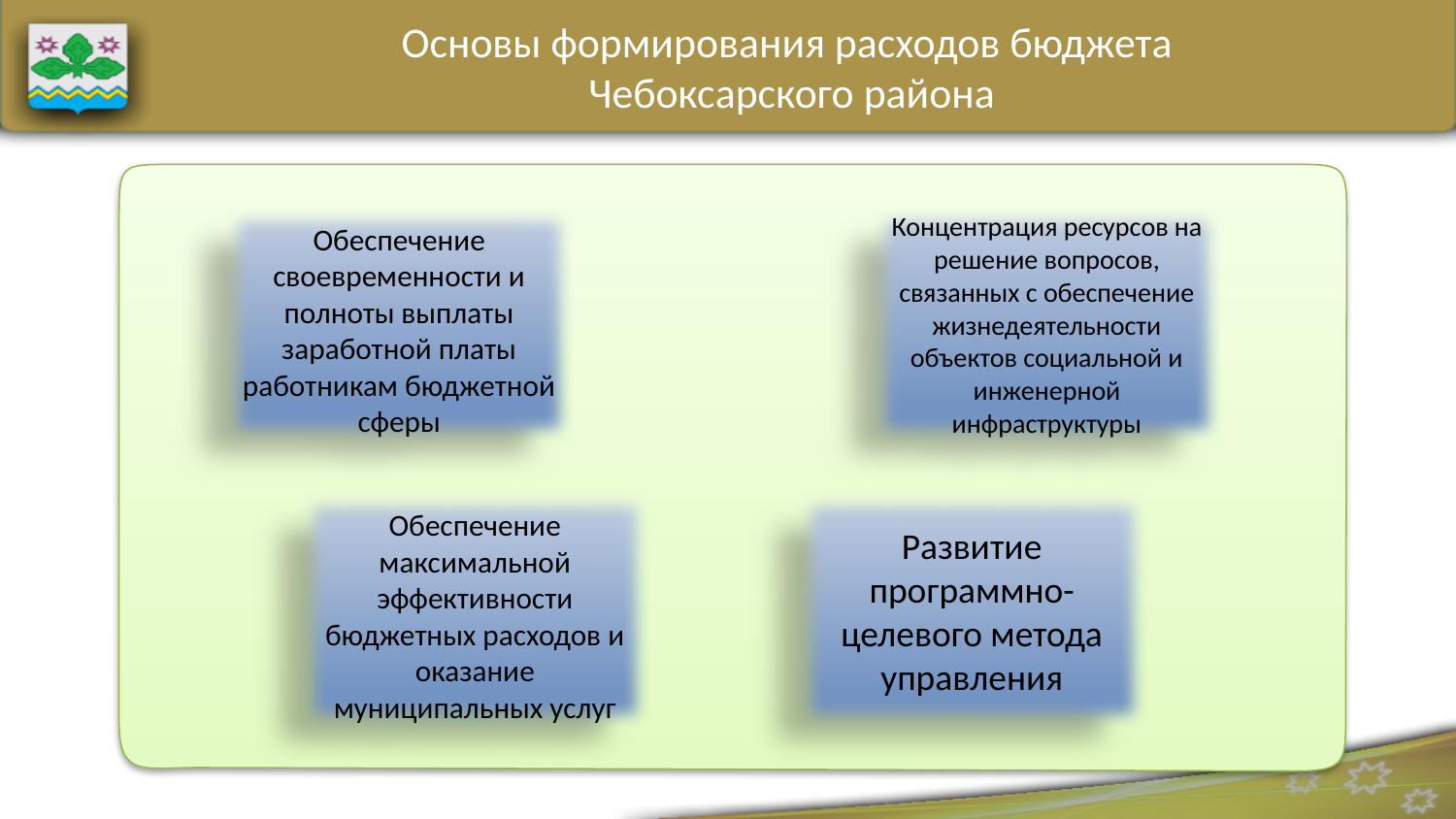

Основы формирования расходов бюджета
Чебоксарского района

Концентрация ресурсов на решение вопросов, связанных с обеспечение жизнедеятельности объектов социальной и инженерной инфраструктуры
Обеспечение своевременности и полноты выплаты заработной платы работникам бюджетной сферы
Обеспечение максимальной эффективности бюджетных расходов и оказание муниципальных услуг
Развитие программно-целевого метода управления